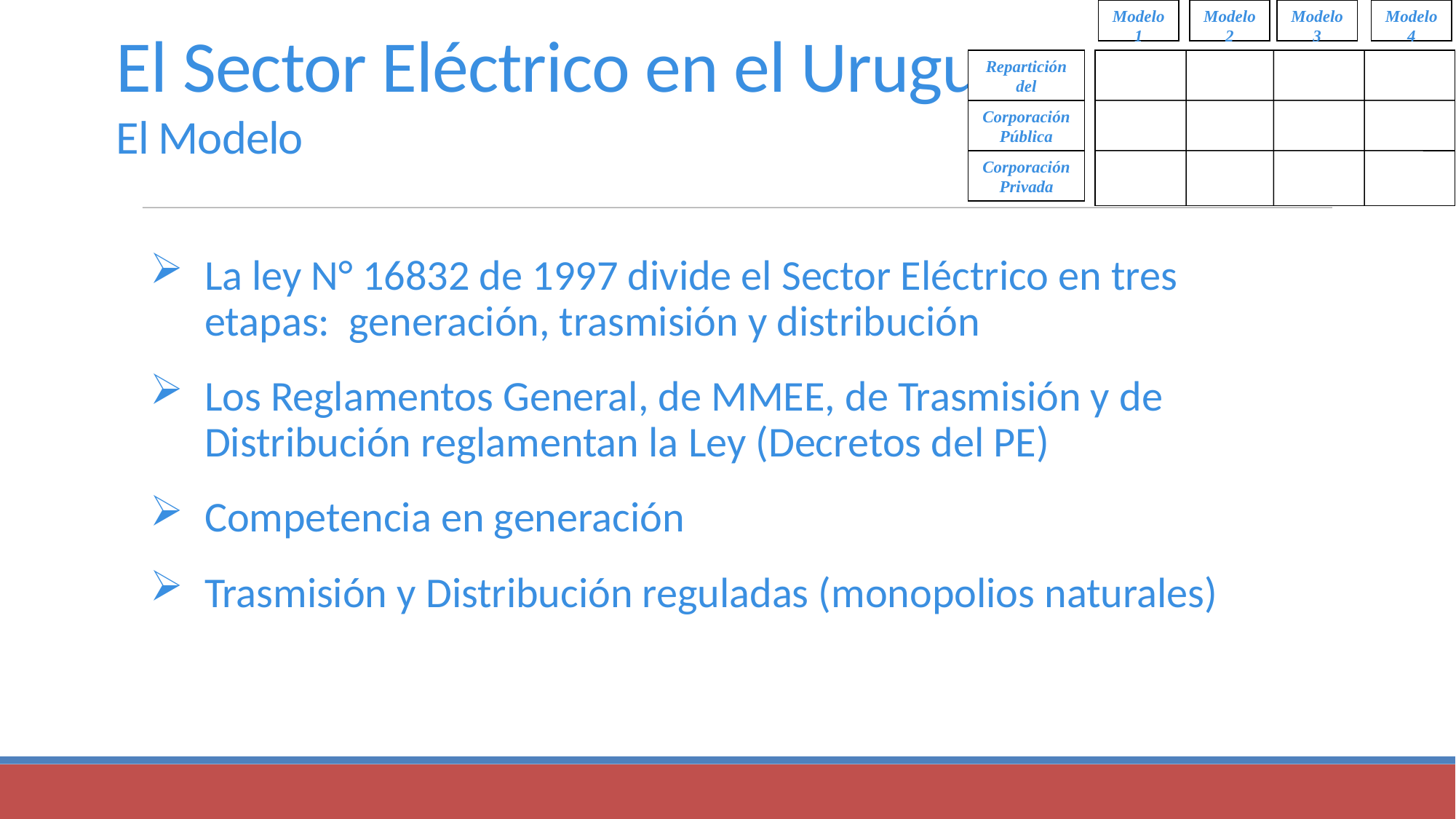

Modelo 1
Modelo 2
Modelo 3
Modelo 4

Repartición del Gobierno

El Sector Eléctrico en el Uruguay
El Modelo

Corporación Pública

Corporación Privada
La ley N° 16832 de 1997 divide el Sector Eléctrico en tres etapas:  generación, trasmisión y distribución

Los Reglamentos General, de MMEE, de Trasmisión y de Distribución reglamentan la Ley (Decretos del PE)

Competencia en generación

Trasmisión y Distribución reguladas (monopolios naturales)